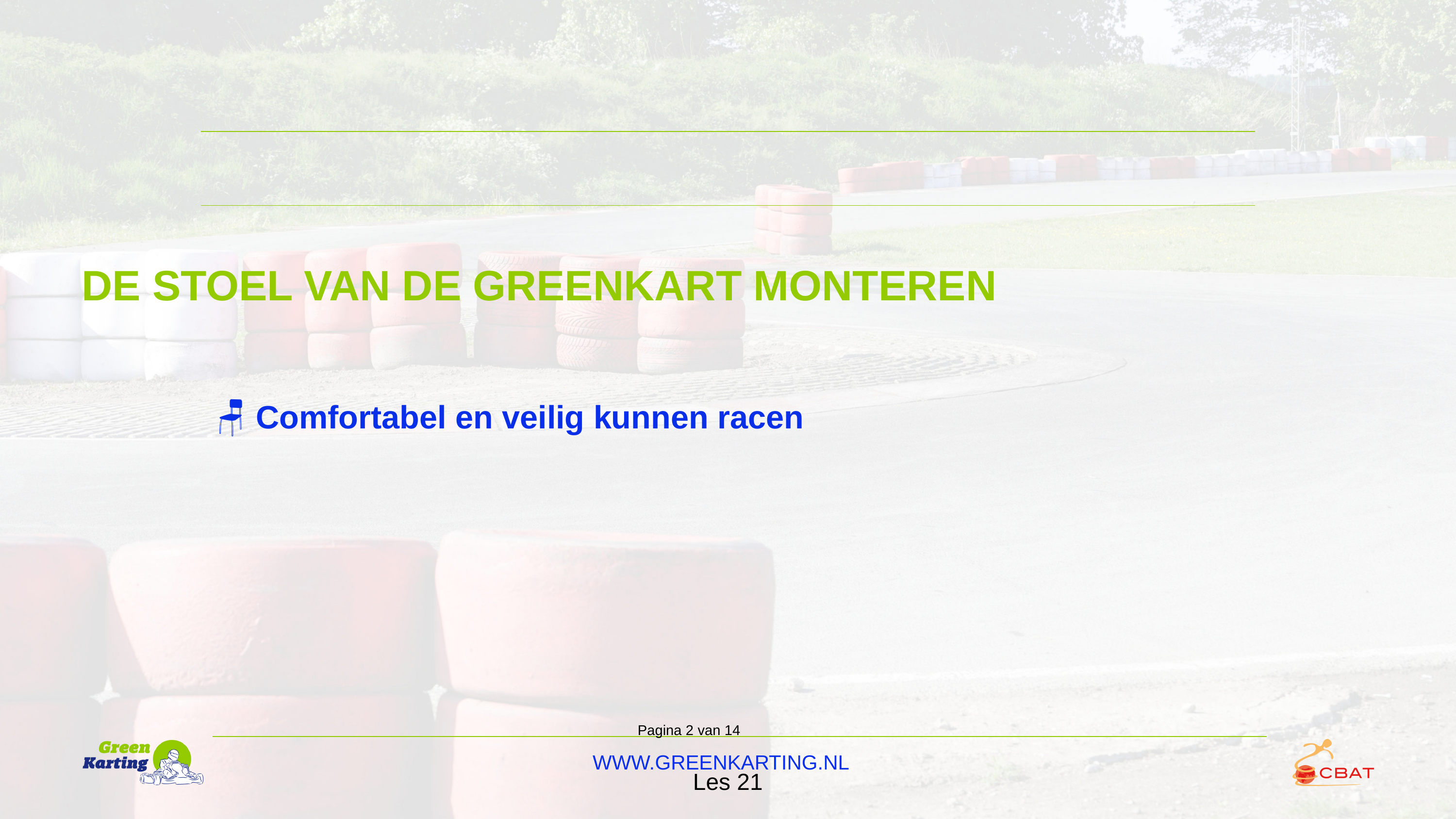

DE STOEL VAN DE GREENKART MONTEREN
🪑 Comfortabel en veilig kunnen racen
Pagina 2 van 14

WWW.GREENKARTING.NL
Les 21